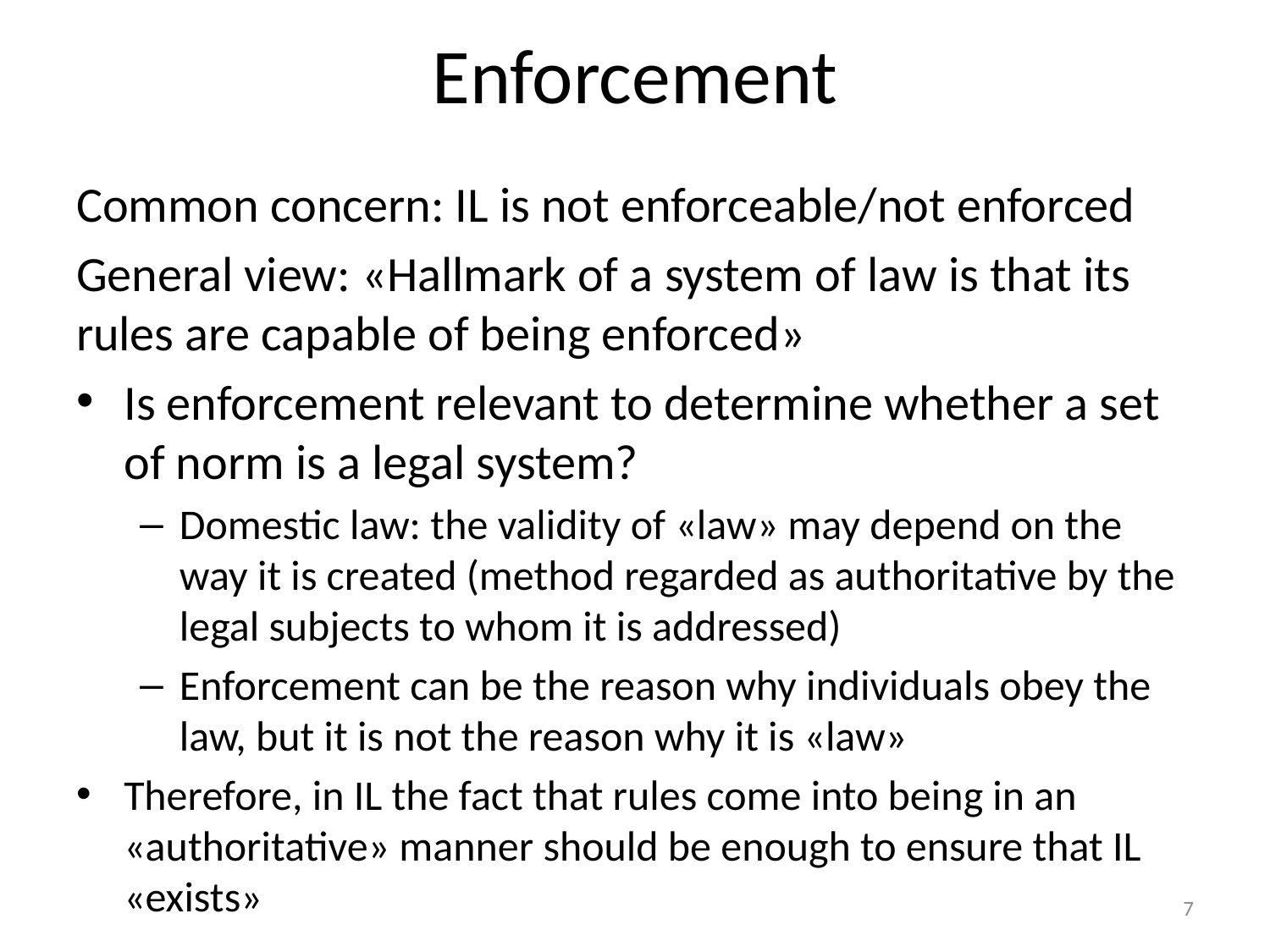

# Enforcement
Common concern: IL is not enforceable/not enforced
General view: «Hallmark of a system of law is that its rules are capable of being enforced»
Is enforcement relevant to determine whether a set of norm is a legal system?
Domestic law: the validity of «law» may depend on the way it is created (method regarded as authoritative by the legal subjects to whom it is addressed)
Enforcement can be the reason why individuals obey the law, but it is not the reason why it is «law»
Therefore, in IL the fact that rules come into being in an «authoritative» manner should be enough to ensure that IL «exists»

7